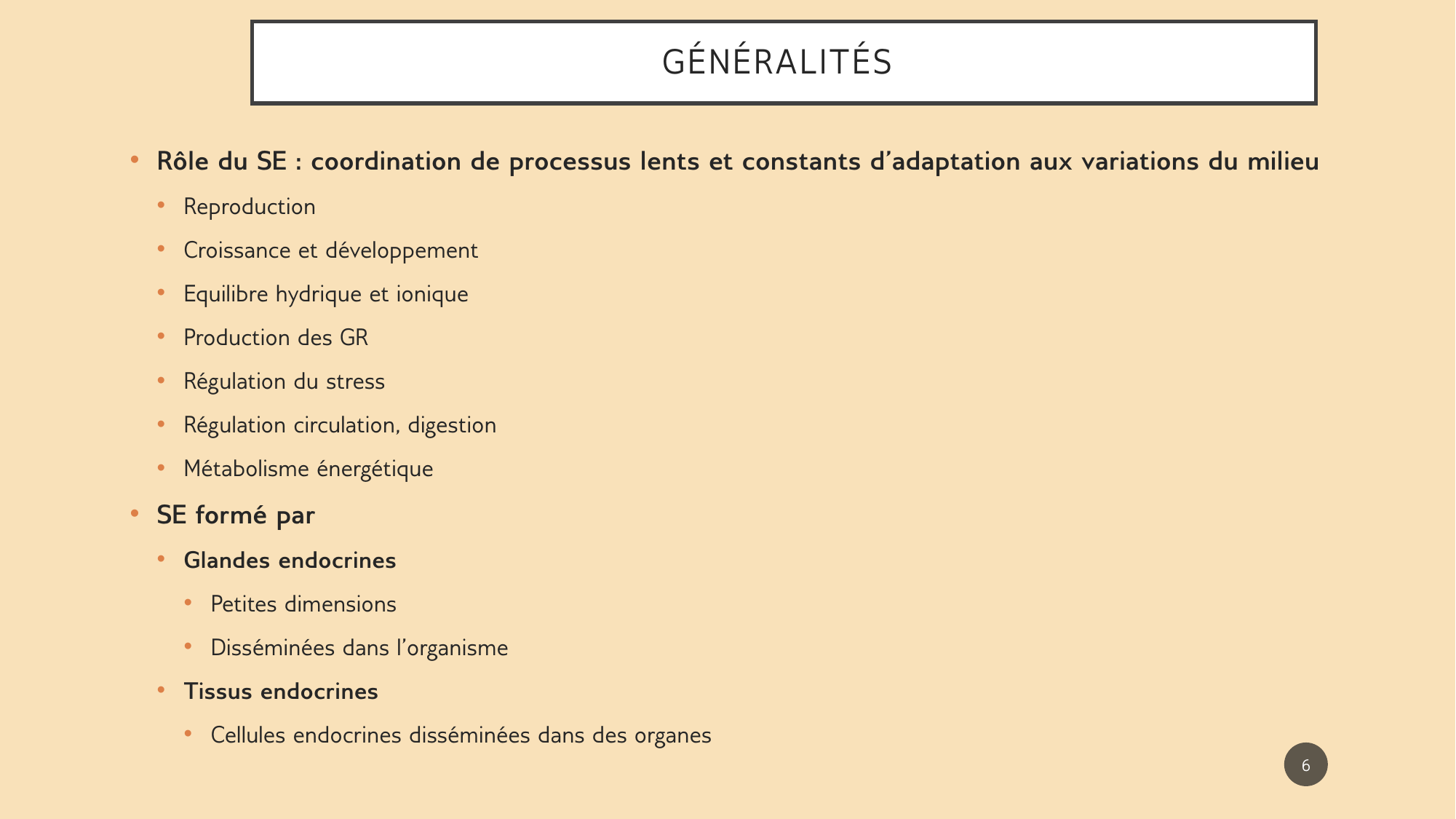

# Généralités
Rôle du SE : coordination de processus lents et constants d’adaptation aux variations du milieu
Reproduction
Croissance et développement
Equilibre hydrique et ionique
Production des GR
Régulation du stress
Régulation circulation, digestion
Métabolisme énergétique
SE formé par
Glandes endocrines
Petites dimensions
Disséminées dans l’organisme
Tissus endocrines
Cellules endocrines disséminées dans des organes
6